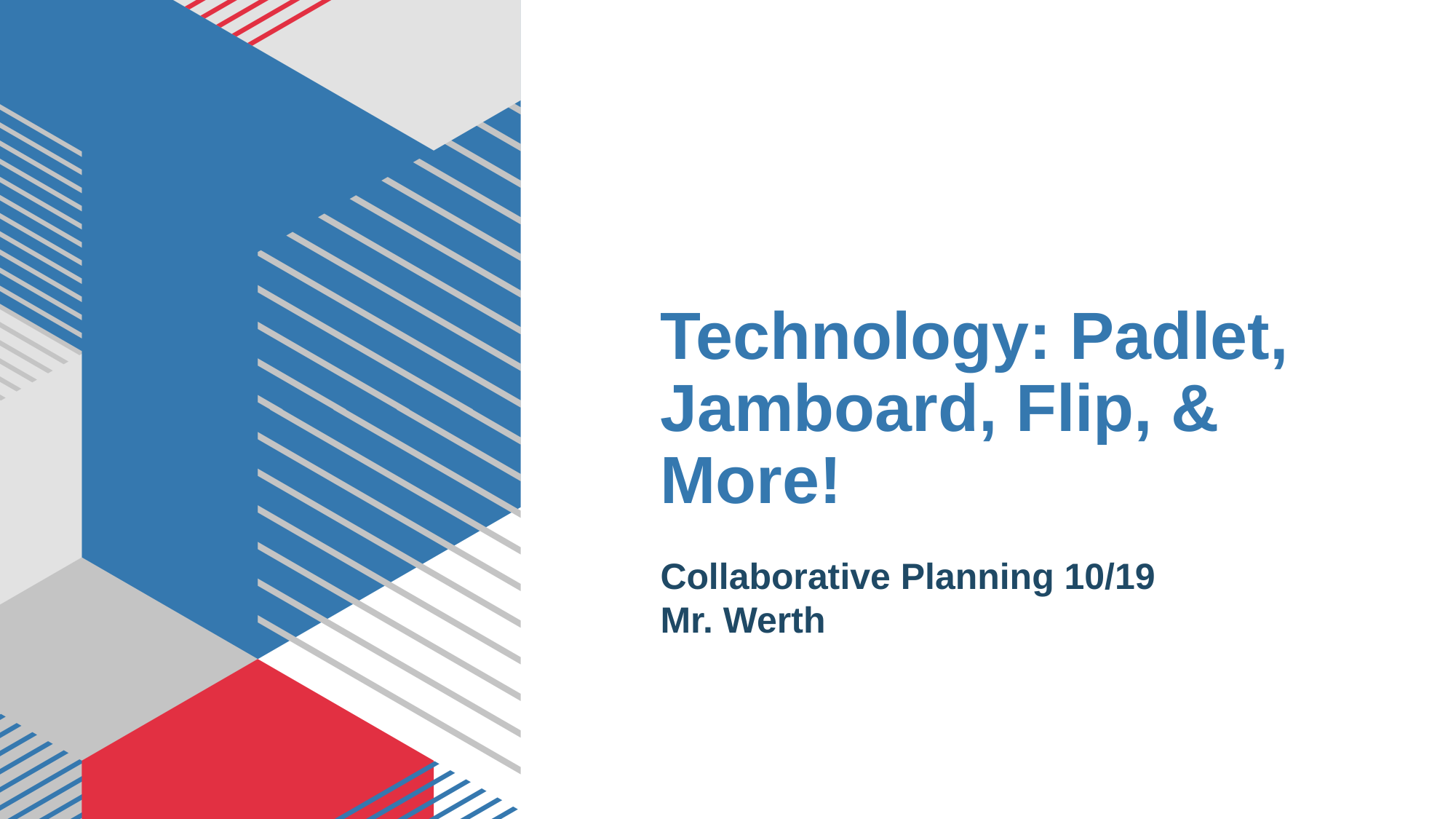

# Technology: Padlet, Jamboard, Flip, & More!
Collaborative Planning 10/19
Mr. Werth